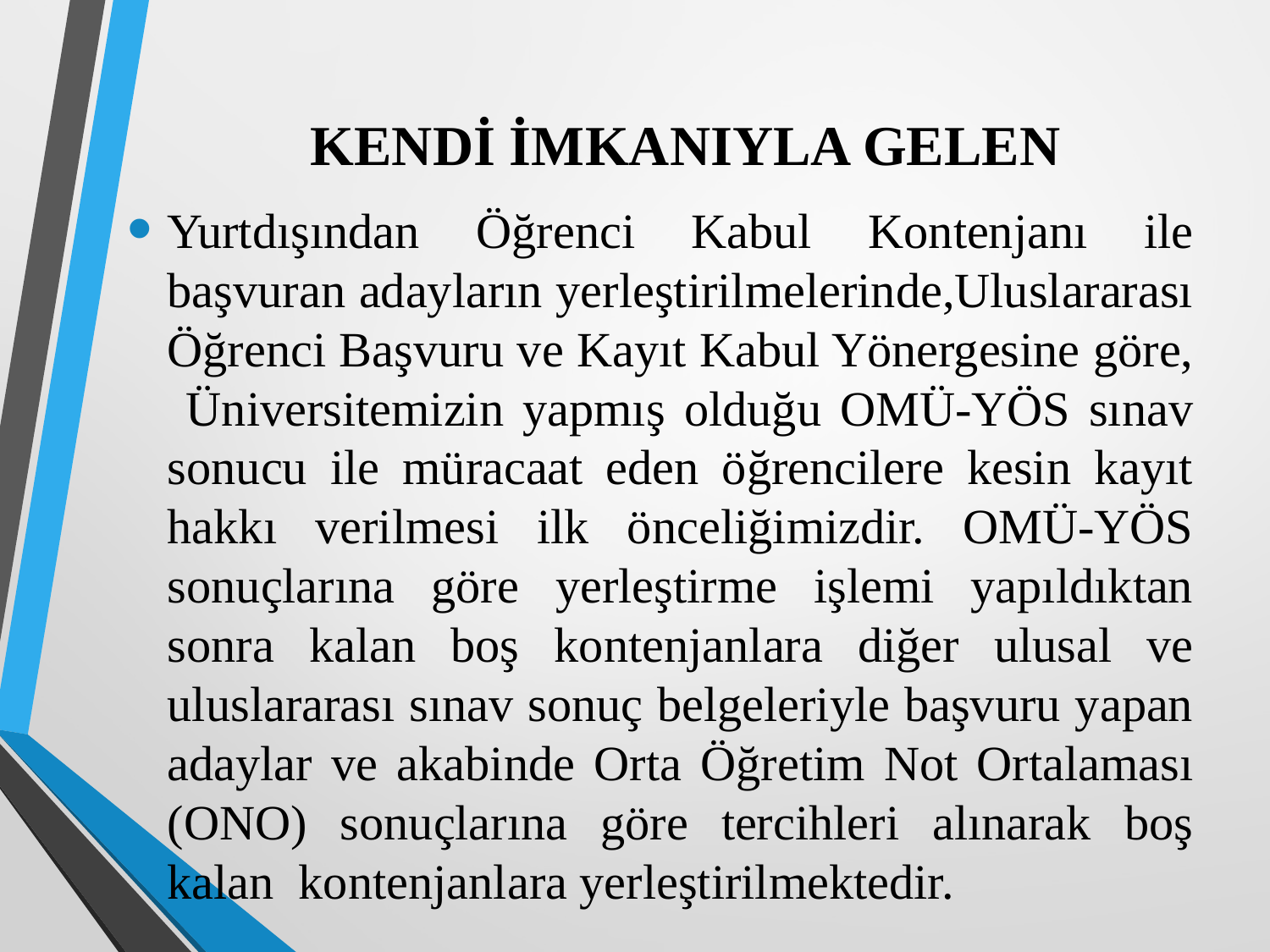

# KENDİ İMKANIYLA GELEN
Yurtdışından Öğrenci Kabul Kontenjanı ile başvuran adayların yerleştirilmelerinde,Uluslararası Öğrenci Başvuru ve Kayıt Kabul Yönergesine göre,  Üniversitemizin yapmış olduğu OMÜ-YÖS sınav sonucu ile müracaat eden öğrencilere kesin kayıt hakkı verilmesi ilk önceliğimizdir. OMÜ-YÖS sonuçlarına göre yerleştirme işlemi yapıldıktan sonra kalan boş kontenjanlara diğer ulusal ve uluslararası sınav sonuç belgeleriyle başvuru yapan adaylar ve akabinde Orta Öğretim Not Ortalaması (ONO) sonuçlarına göre tercihleri alınarak boş kalan  kontenjanlara yerleştirilmektedir.